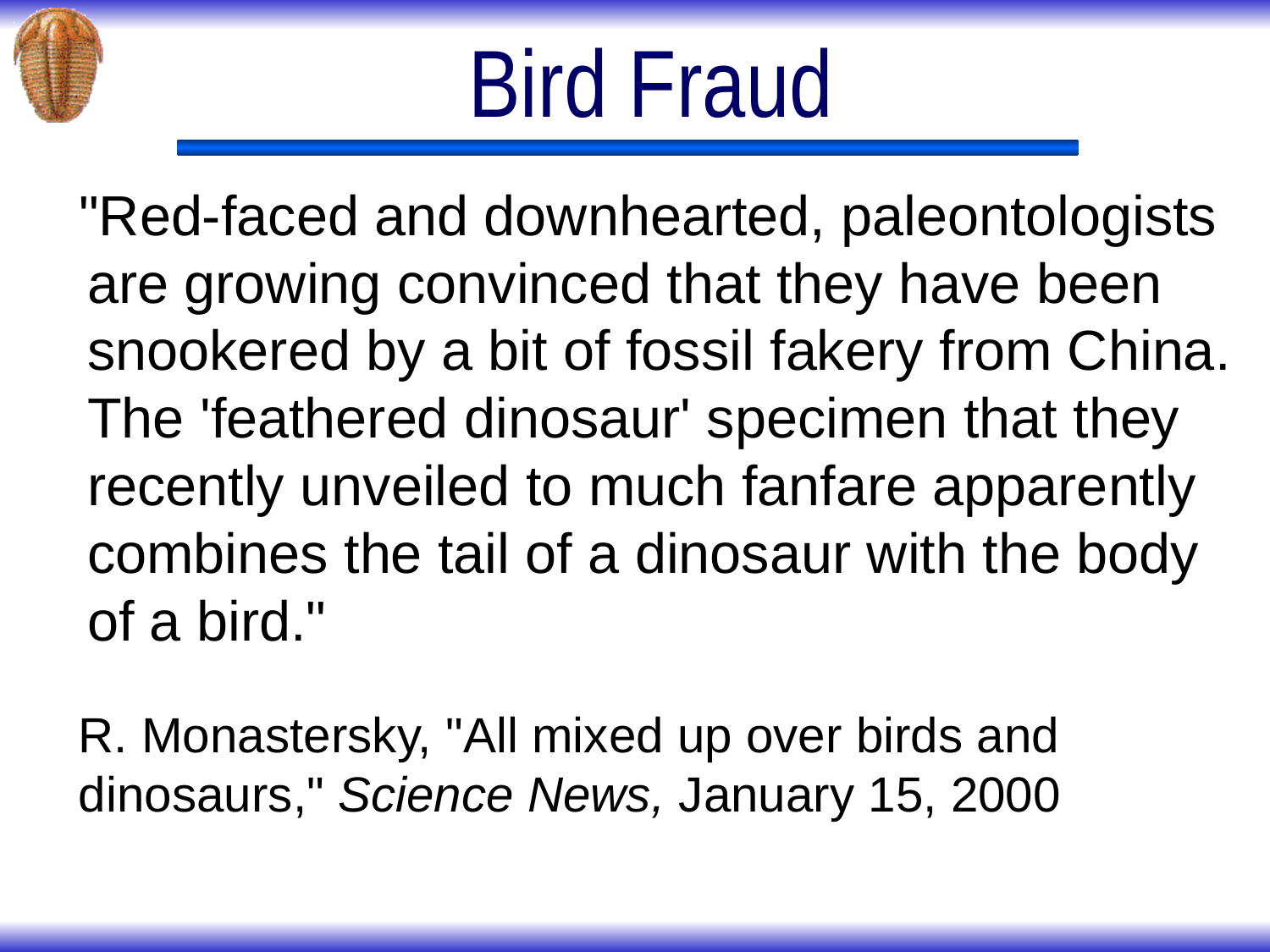

# Bird Fraud
"Red-faced and downhearted, paleontologists are growing convinced that they have been snookered by a bit of fossil fakery from China. The 'feathered dinosaur' specimen that they recently unveiled to much fanfare apparently combines the tail of a dinosaur with the body of a bird."
R. Monastersky, "All mixed up over birds and dinosaurs," Science News, January 15, 2000